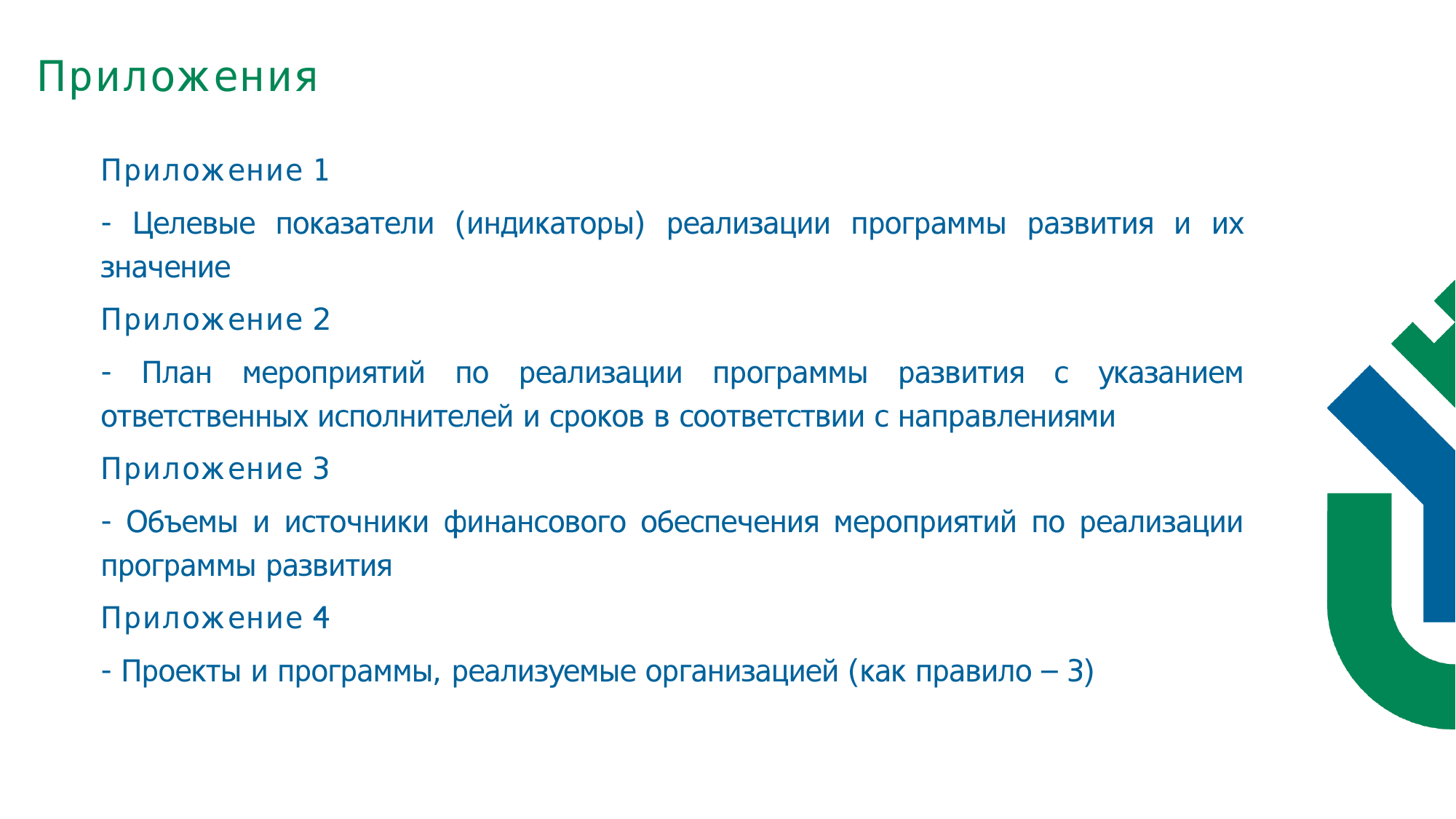

Приложения
Приложение 1
- Целевые показатели (индикаторы) реализации программы развития и их значение
Приложение 2
- План мероприятий по реализации программы развития с указанием ответственных исполнителей и сроков в соответствии с направлениями
Приложение 3
- Объемы и источники финансового обеспечения мероприятий по реализации программы развития
Приложение 4
- Проекты и программы, реализуемые организацией (как правило – 3)